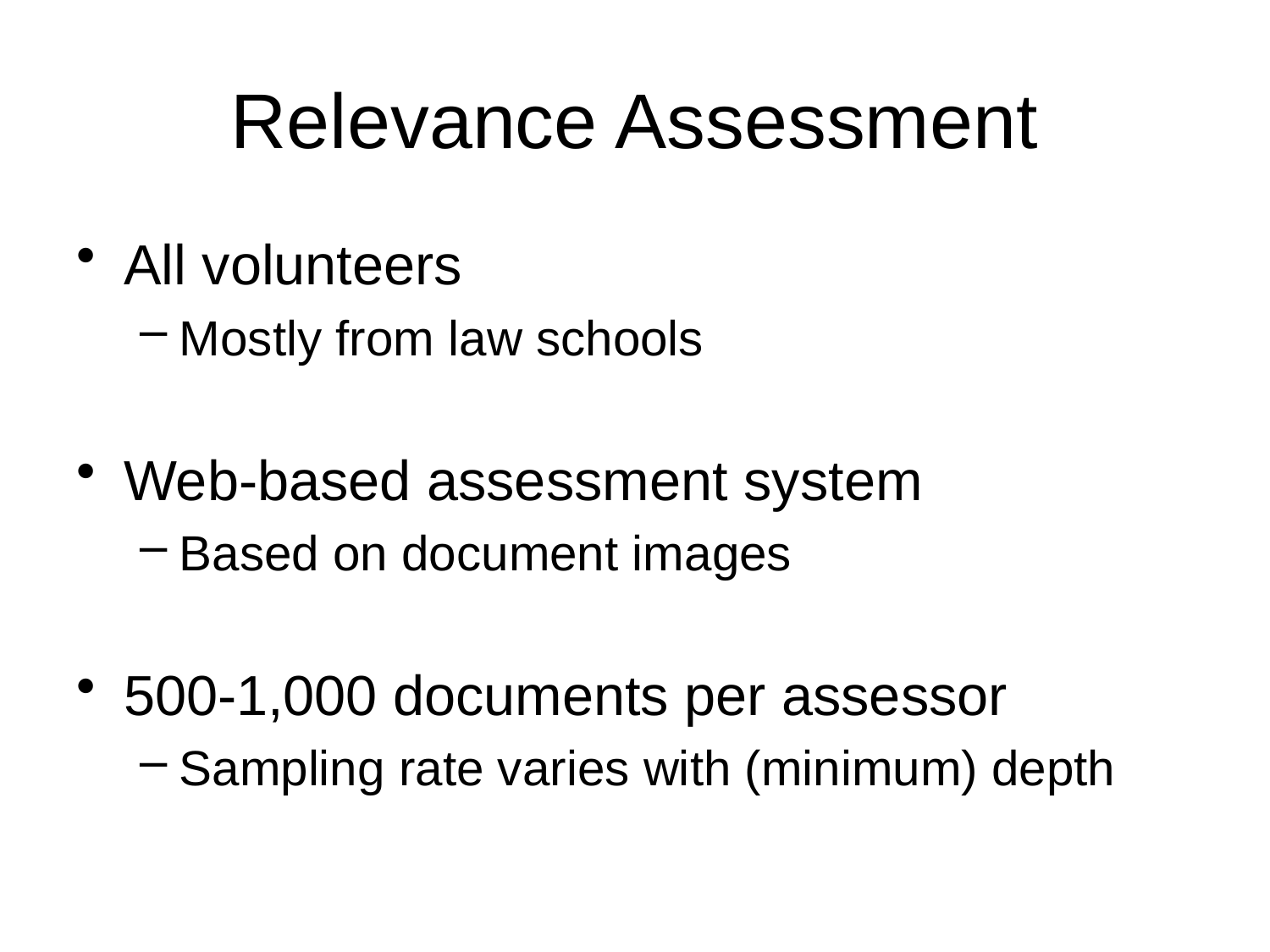

# Relevance Assessment
All volunteers
Mostly from law schools

Web-based assessment system
Based on document images

500-1,000 documents per assessor
Sampling rate varies with (minimum) depth